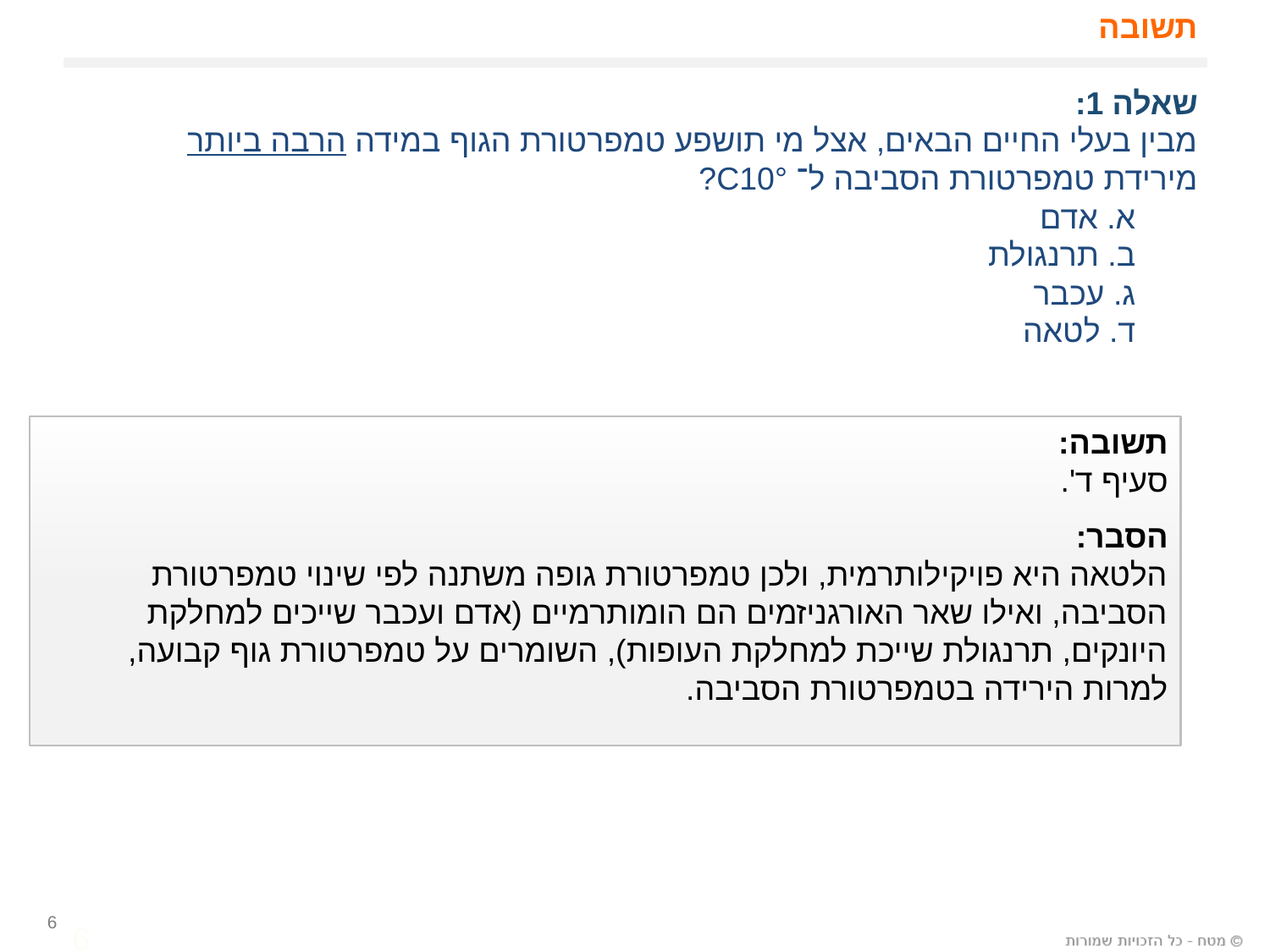

# תשובה

שאלה 1:
מבין בעלי החיים הבאים, אצל מי תושפע טמפרטורת הגוף במידה הרבה ביותר מירידת טמפרטורת הסביבה ל־ C10°?
       א. אדם
       ב. תרנגולת
       ג. עכבר
       ד. לטאה
תשובה:
סעיף ד'.

הסבר:
הלטאה היא פויקילותרמית, ולכן טמפרטורת גופה משתנה לפי שינוי טמפרטורת הסביבה, ואילו שאר האורגניזמים הם הומותרמיים (אדם ועכבר שייכים למחלקת היונקים, תרנגולת שייכת למחלקת העופות), השומרים על טמפרטורת גוף קבועה, למרות הירידה בטמפרטורת הסביבה.
6
6